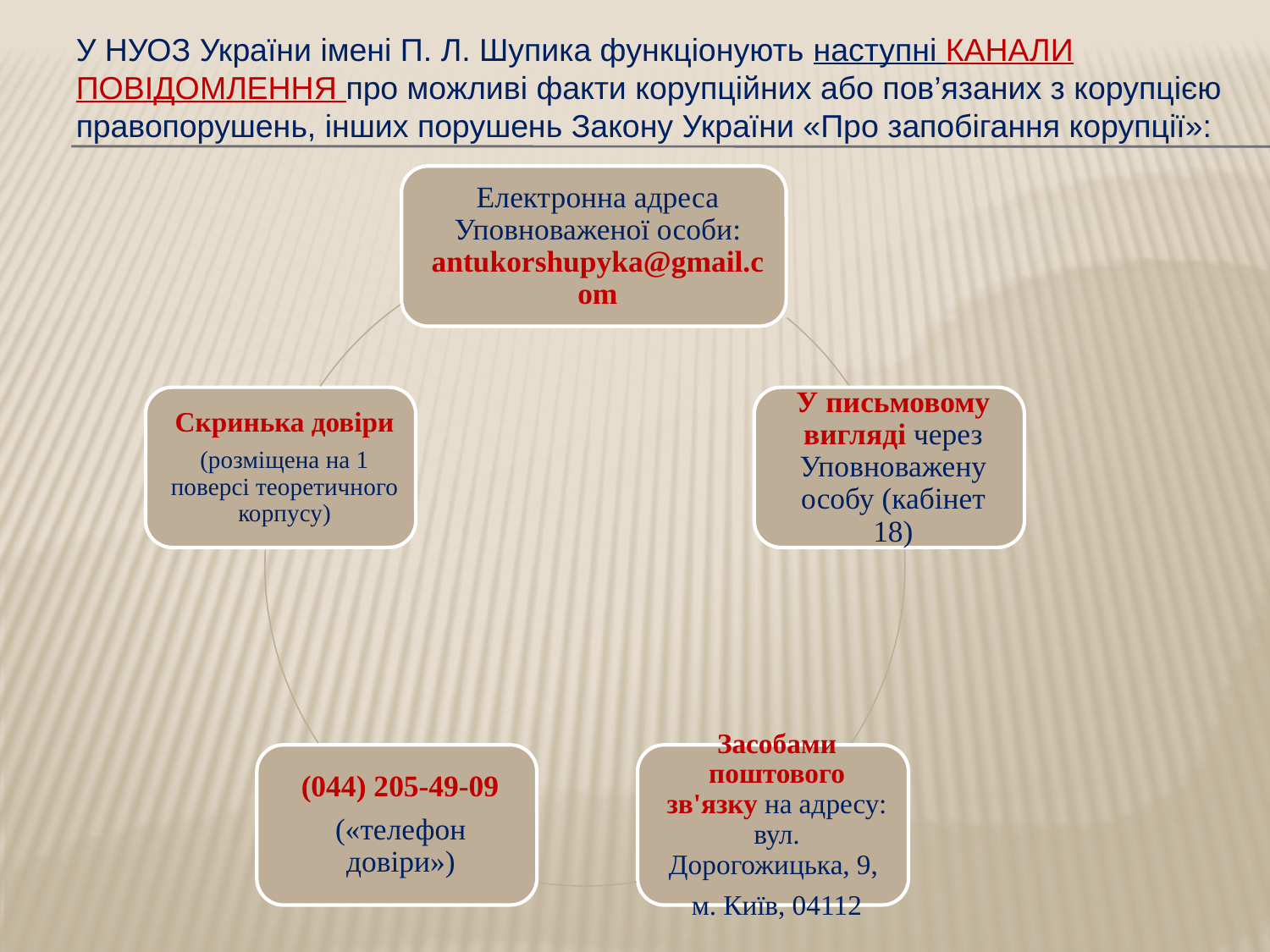

# У НУОЗ України імені П. Л. Шупика функціонують наступні КАНАЛИ ПОВІДОМЛЕННЯ про можливі факти корупційних або пов’язаних з корупцією правопорушень, інших порушень Закону України «Про запобігання корупції»:
Електронна адреса Уповноваженої особи: antukorshupyka@gmail.com
У письмовому вигляді через Уповноважену особу (кабінет 18)
Засобами поштового зв'язку на адресу: вул. Дорогожицька, 9,
м. Київ, 04112
 (044) 205-49-09
(«телефон довіри»)
Скринька довіри
(розміщена на 1 поверсі теоретичного корпусу)